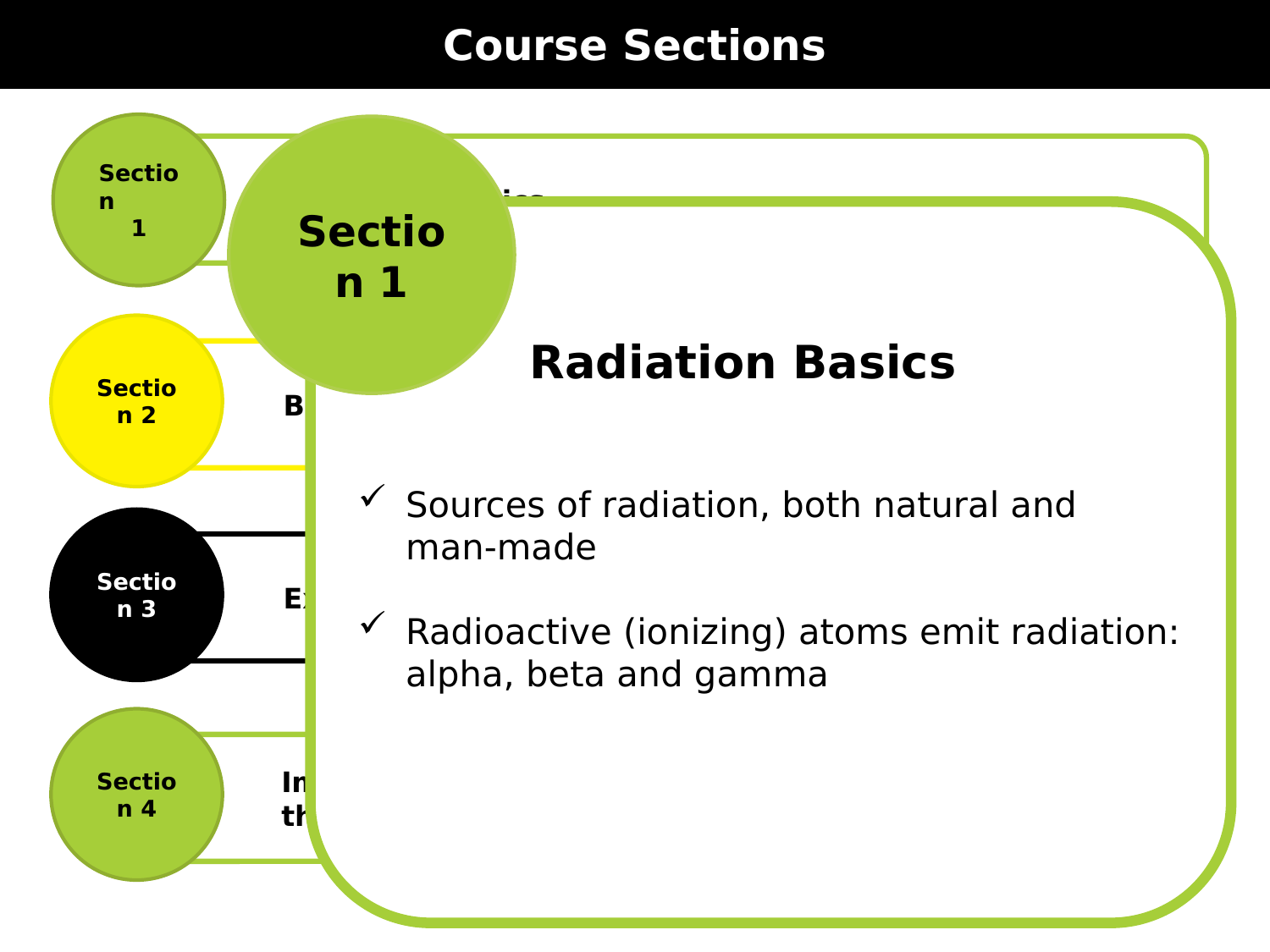

Course Sections
Section         1
Section 1
Radiation Basics

	    Radiation Basics

Sources of radiation, both natural and  man-made

Radioactive (ionizing) atoms emit radiation: alpha, beta and gamma

Section 2
Biological Effects of Radiation
Section 3
Exposure Versus Contamination & Shielding
Section 4
Implications for Hematopoietic Stem Cell Transplant and the RITN